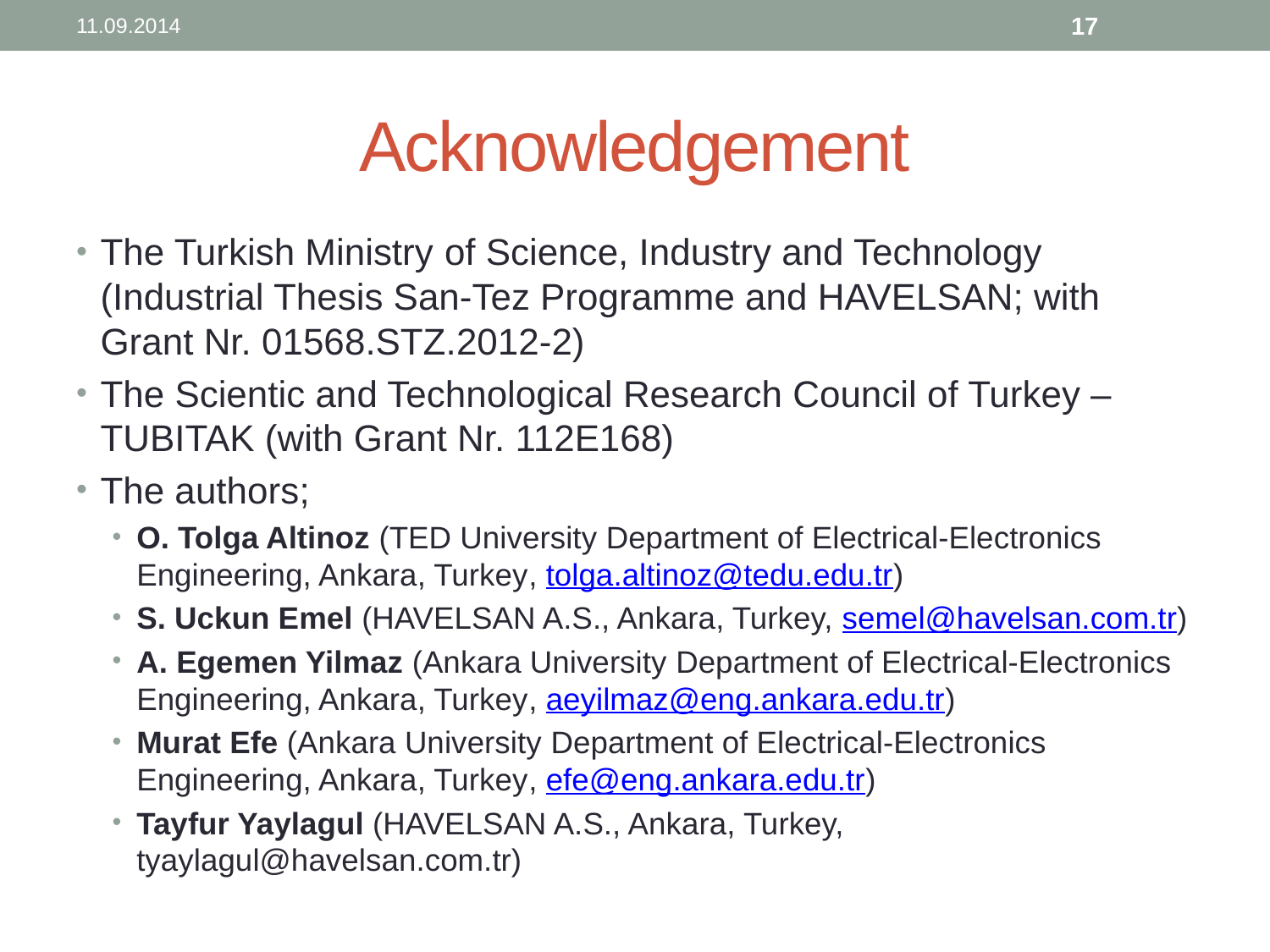

11.09.2014
17
# Acknowledgement
The Turkish Ministry of Science, Industry and Technology (Industrial Thesis San-Tez Programme and HAVELSAN; with Grant Nr. 01568.STZ.2012-2)
The Scientic and Technological Research Council of Turkey – TUBITAK (with Grant Nr. 112E168)
The authors;
O. Tolga Altinoz (TED University Department of Electrical-Electronics Engineering, Ankara, Turkey, tolga.altinoz@tedu.edu.tr)
S. Uckun Emel (HAVELSAN A.S., Ankara, Turkey, semel@havelsan.com.tr)
A. Egemen Yilmaz (Ankara University Department of Electrical-Electronics Engineering, Ankara, Turkey, aeyilmaz@eng.ankara.edu.tr)
Murat Efe (Ankara University Department of Electrical-Electronics Engineering, Ankara, Turkey, efe@eng.ankara.edu.tr)
Tayfur Yaylagul (HAVELSAN A.S., Ankara, Turkey, tyaylagul@havelsan.com.tr)